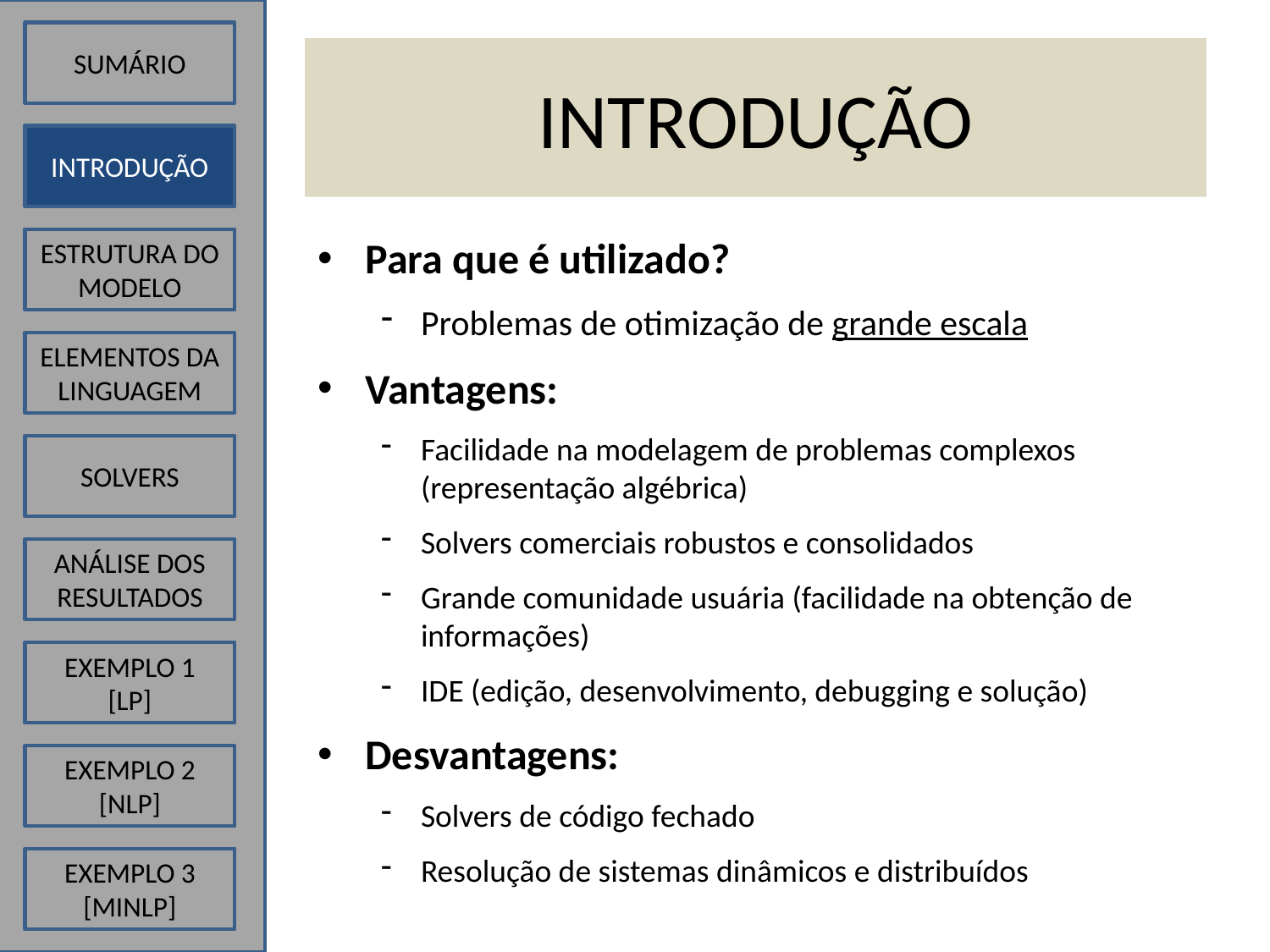

SUMÁRIO
# INTRODUÇÃO
INTRODUÇÃO
Para que é utilizado?
Problemas de otimização de grande escala
Vantagens:
Facilidade na modelagem de problemas complexos (representação algébrica)
Solvers comerciais robustos e consolidados
Grande comunidade usuária (facilidade na obtenção de informações)
IDE (edição, desenvolvimento, debugging e solução)
Desvantagens:
Solvers de código fechado
Resolução de sistemas dinâmicos e distribuídos
ESTRUTURA DO MODELO
ELEMENTOS DA LINGUAGEM
SOLVERS
ANÁLISE DOS RESULTADOS
EXEMPLO 1
[LP]
EXEMPLO 2
[NLP]
EXEMPLO 3
[MINLP]